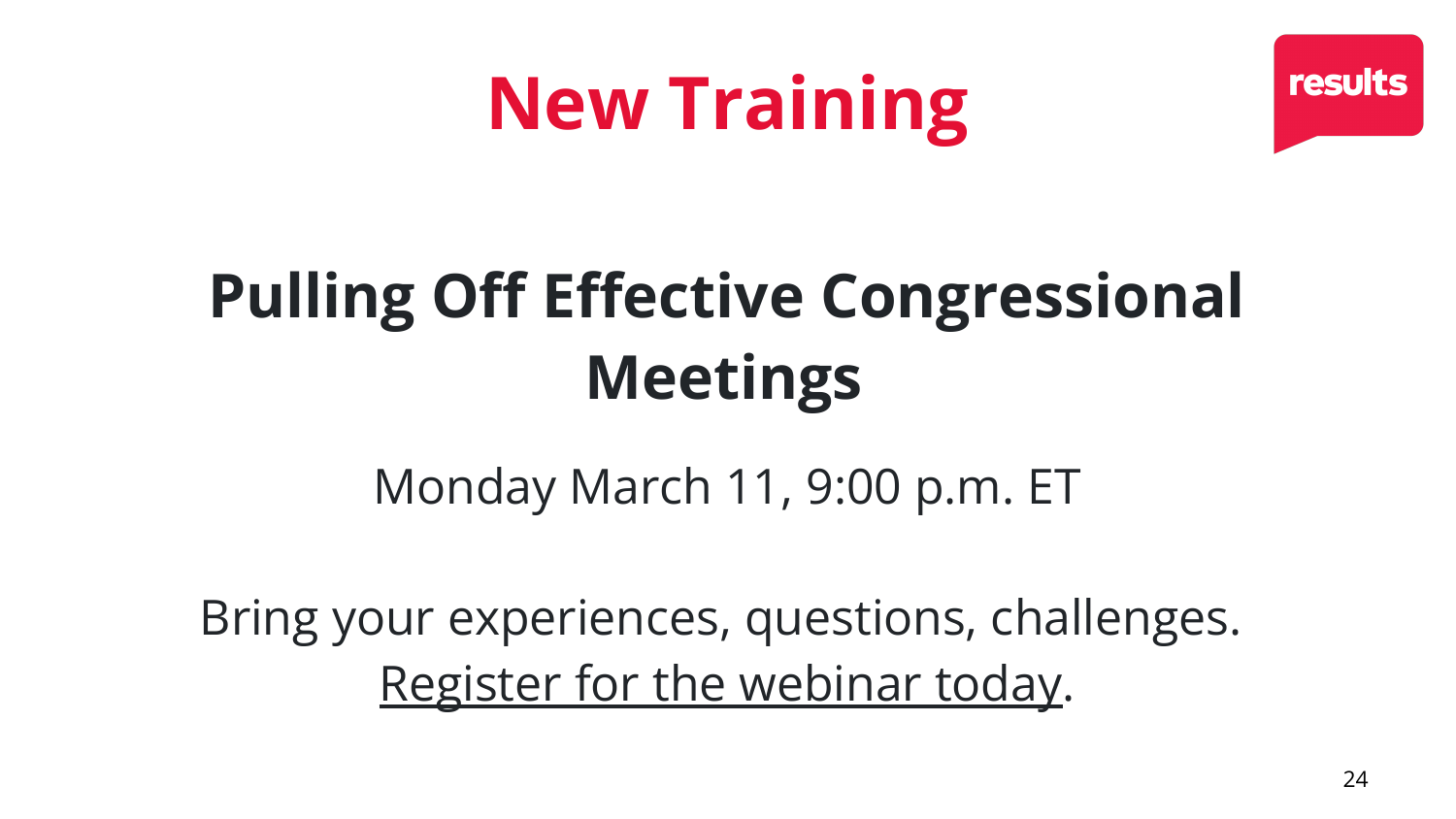

# New Training

Pulling Off Effective Congressional Meetings

Monday March 11, 9:00 p.m. ET

Bring your experiences, questions, challenges.
Register for the webinar today.
24